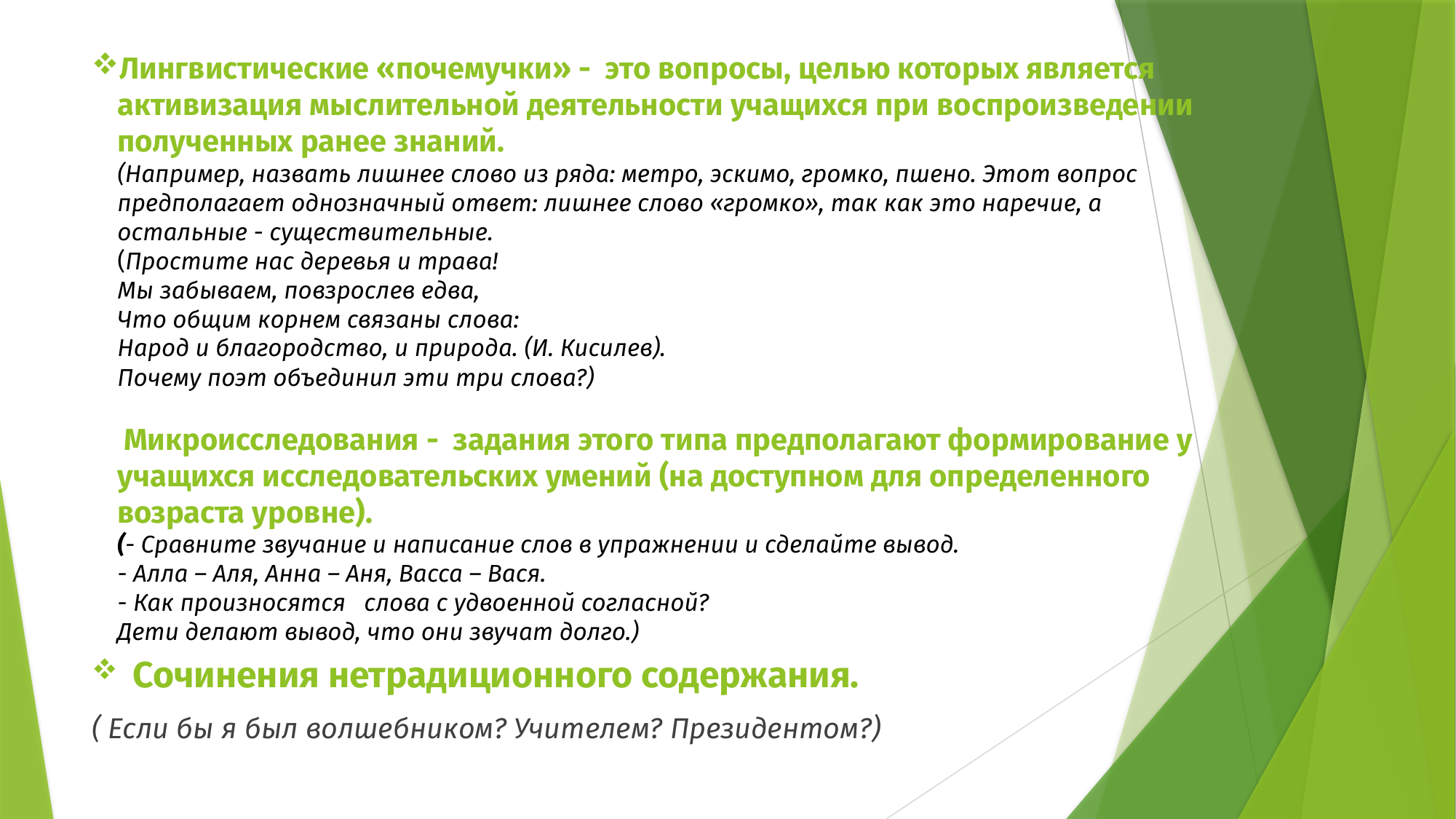

# Лингвистические «почемучки» -  это вопросы, целью которых является активизация мыслительной деятельности учащихся при воспроизведении полученных ранее знаний. (Например, назвать лишнее слово из ряда: метро, эскимо, громко, пшено. Этот вопрос предполагает однозначный ответ: лишнее слово «громко», так как это наречие, а остальные - существительные. (Простите нас деревья и трава! Мы забываем, повзрослев едва, Что общим корнем связаны слова: Народ и благородство, и природа. (И. Кисилев). Почему поэт объединил эти три слова?) Микроисследования -  задания этого типа предполагают формирование у учащихся исследовательских умений (на доступном для определенного возраста уровне). (- Сравните звучание и написание слов в упражнении и сделайте вывод. - Алла – Аля, Анна – Аня, Васса – Вася. - Как произносятся   слова с удвоенной согласной? Дети делают вывод, что они звучат долго.)
Сочинения нетрадиционного содержания.
( Если бы я был волшебником? Учителем? Президентом?)